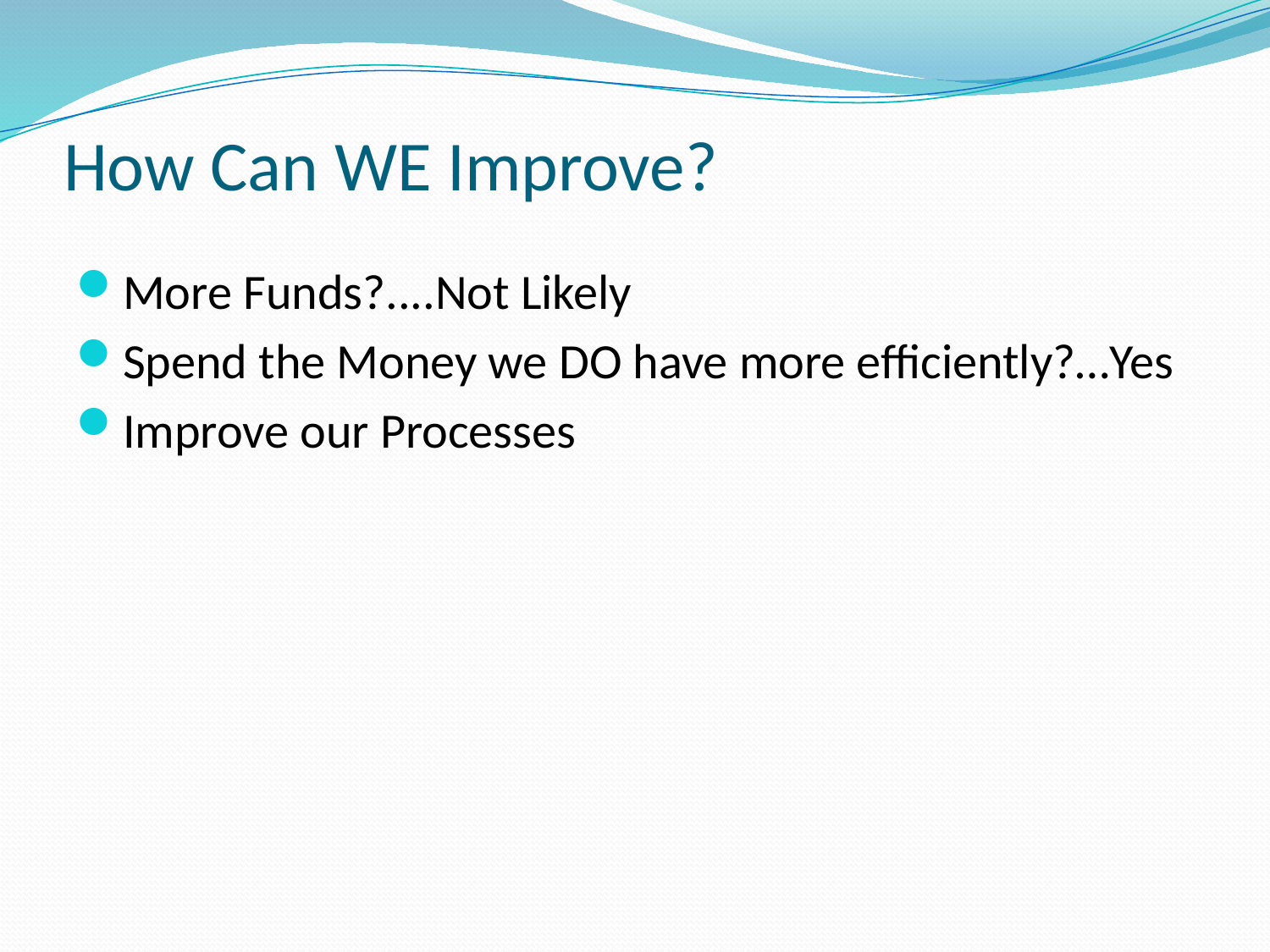

# How Can WE Improve?
More Funds?....Not Likely
Spend the Money we DO have more efficiently?…Yes
Improve our Processes